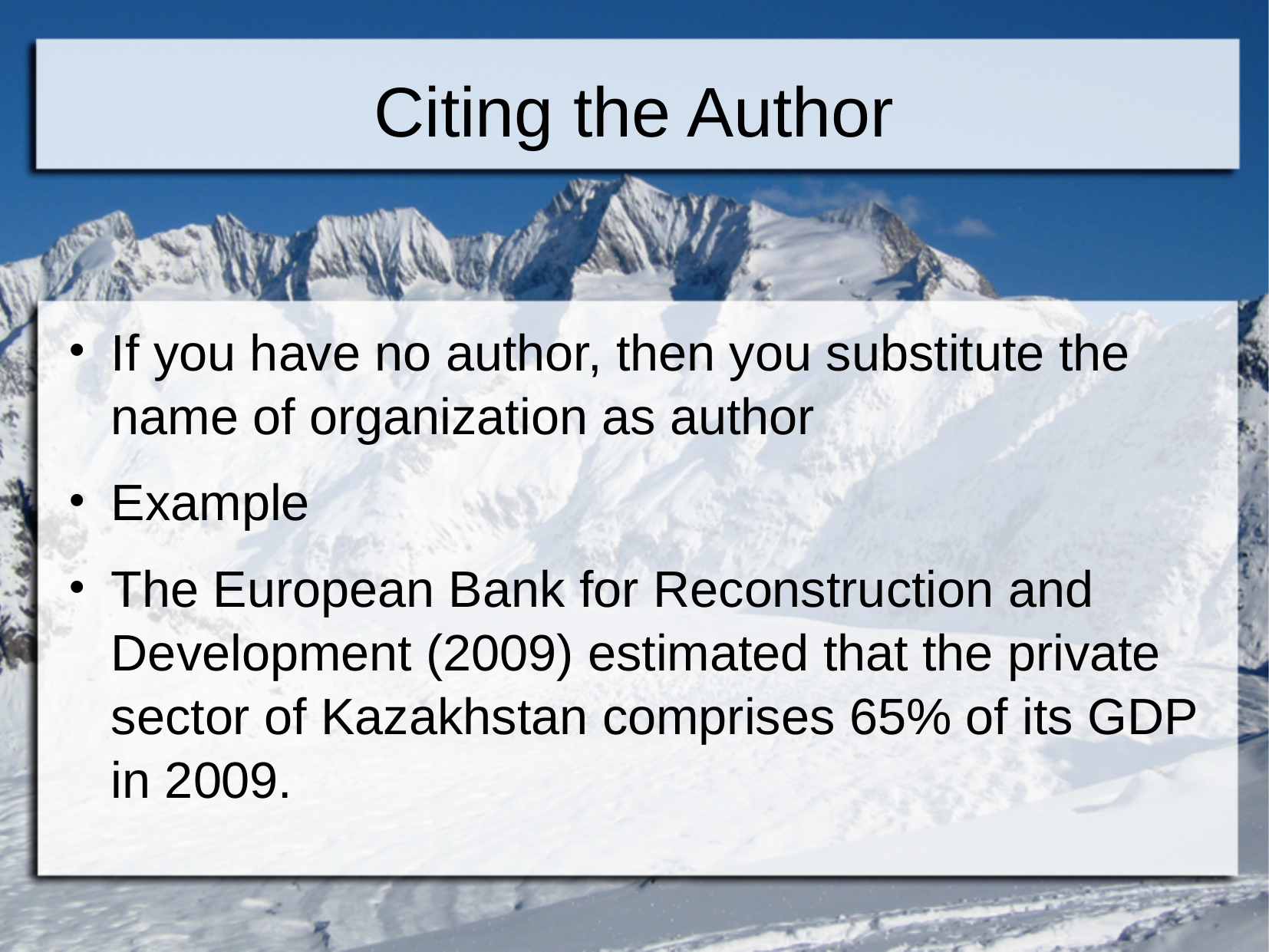

Citing the Author
If you have no author, then you substitute the name of organization as author
Example
The European Bank for Reconstruction and Development (2009) estimated that the private sector of Kazakhstan comprises 65% of its GDP in 2009.